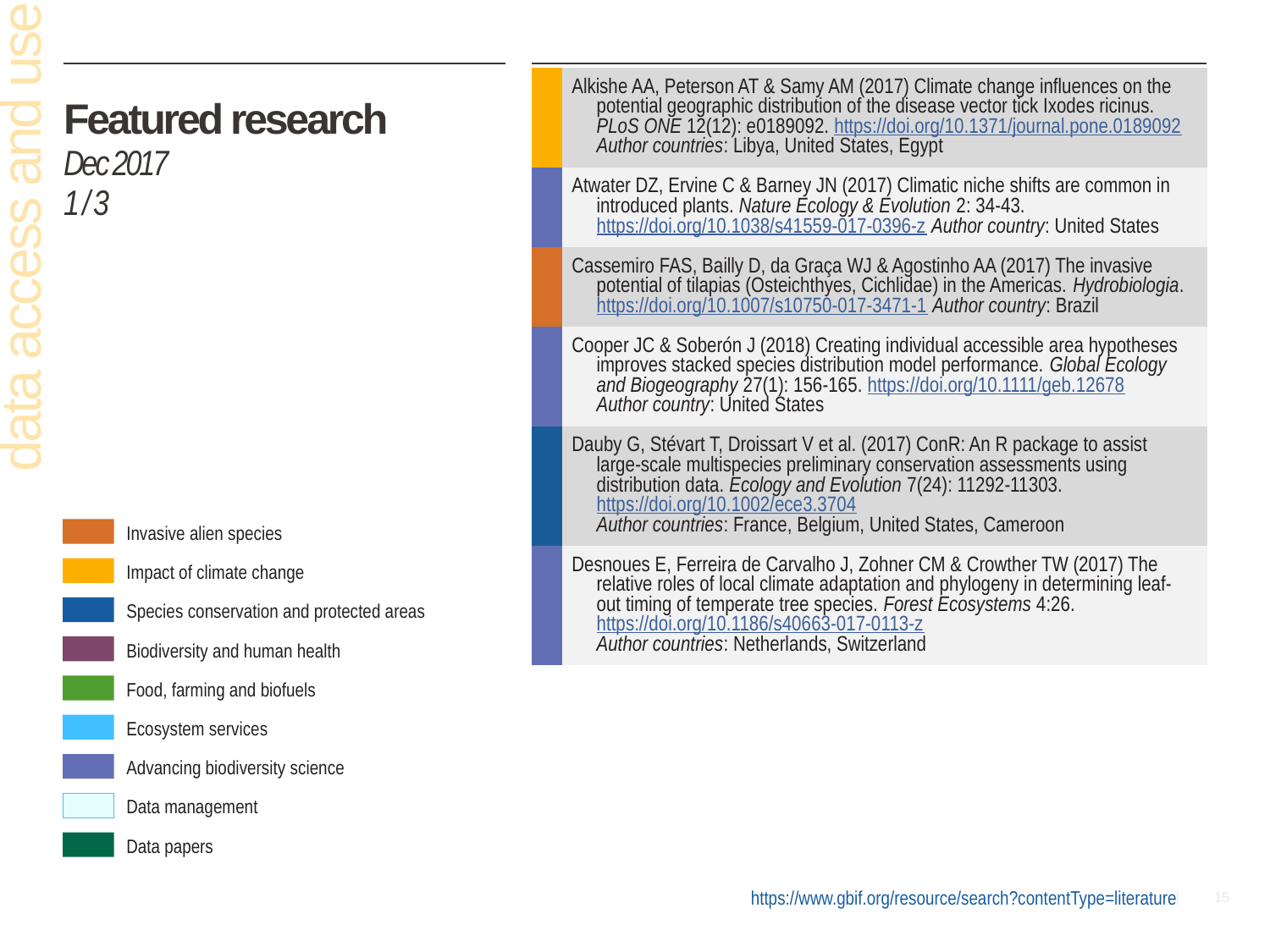

|  | Alkishe AA, Peterson AT & Samy AM (2017) Climate change influences on the potential geographic distribution of the disease vector tick Ixodes ricinus. PLoS ONE 12(12): e0189092. https://doi.org/10.1371/journal.pone.0189092 Author countries: Libya, United States, Egypt |
| --- | --- |
|  | Atwater DZ, Ervine C & Barney JN (2017) Climatic niche shifts are common in introduced plants. Nature Ecology & Evolution 2: 34-43. https://doi.org/10.1038/s41559-017-0396-z Author country: United States |
|  | Cassemiro FAS, Bailly D, da Graça WJ & Agostinho AA (2017) The invasive potential of tilapias (Osteichthyes, Cichlidae) in the Americas. Hydrobiologia. https://doi.org/10.1007/s10750-017-3471-1 Author country: Brazil |
|  | Cooper JC & Soberón J (2018) Creating individual accessible area hypotheses improves stacked species distribution model performance. Global Ecology and Biogeography 27(1): 156-165. https://doi.org/10.1111/geb.12678 Author country: United States |
|  | Dauby G, Stévart T, Droissart V et al. (2017) ConR: An R package to assist large‐scale multispecies preliminary conservation assessments using distribution data. Ecology and Evolution 7(24): 11292-11303. https://doi.org/10.1002/ece3.3704 Author countries: France, Belgium, United States, Cameroon |
|  | Desnoues E, Ferreira de Carvalho J, Zohner CM & Crowther TW (2017) The relative roles of local climate adaptation and phylogeny in determining leaf-out timing of temperate tree species. Forest Ecosystems 4:26. https://doi.org/10.1186/s40663-017-0113-z Author countries: Netherlands, Switzerland |
# Featured research Dec 2017 1 / 3
data access and use

Invasive alien species
Impact of climate change
Species conservation and protected areas
Biodiversity and human health
Food, farming and biofuels
Ecosystem services
Advancing biodiversity science
Data management
Data papers

https://www.gbif.org/resource/search?contentType=literature